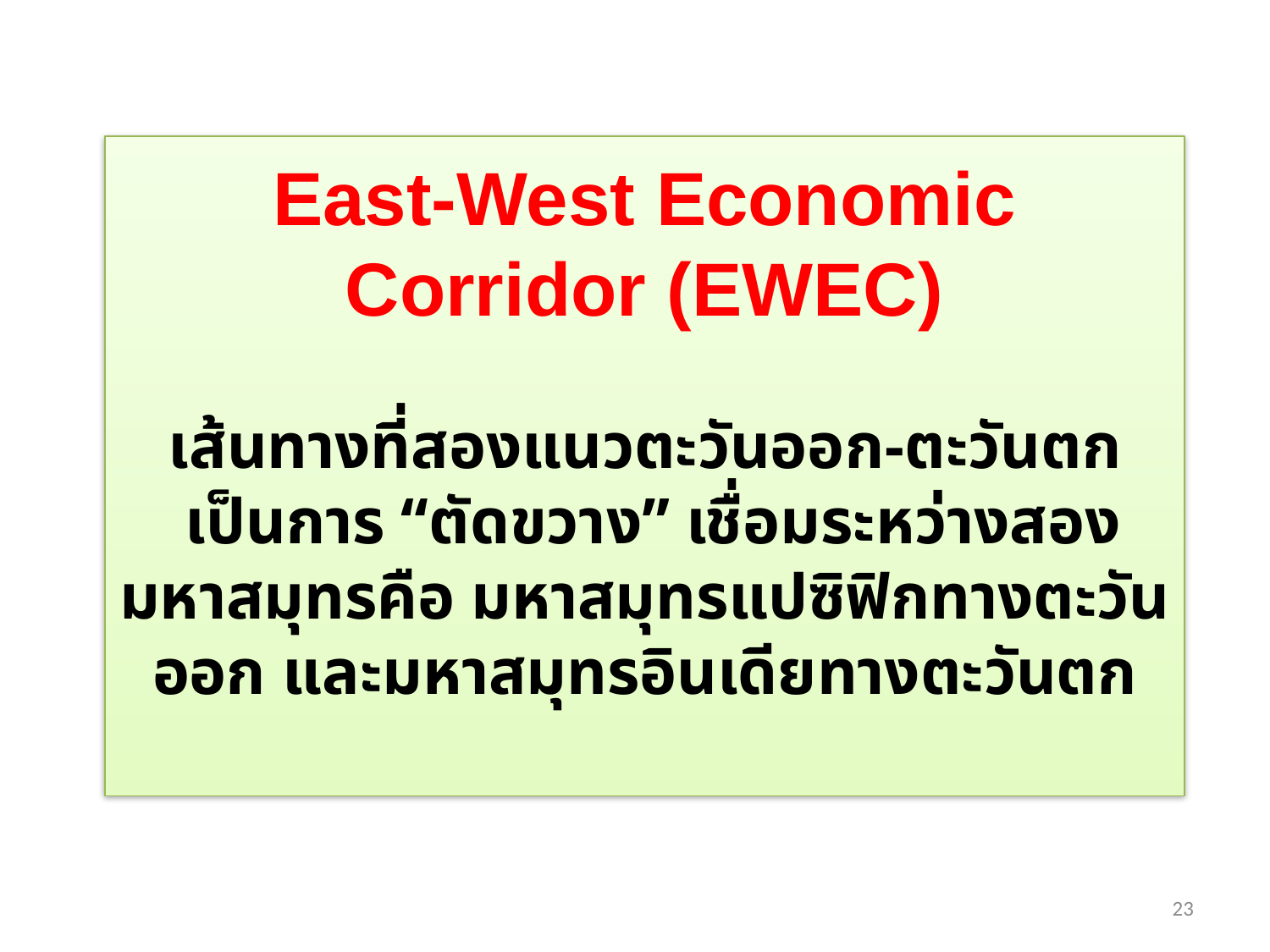

# East-West Economic Corridor (EWEC) เส้นทางที่สองแนวตะวันออก-ตะวันตก เป็นการ “ตัดขวาง” เชื่อมระหว่างสองมหาสมุทรคือ มหาสมุทรแปซิฟิกทางตะวันออก และมหาสมุทรอินเดียทางตะวันตก
23